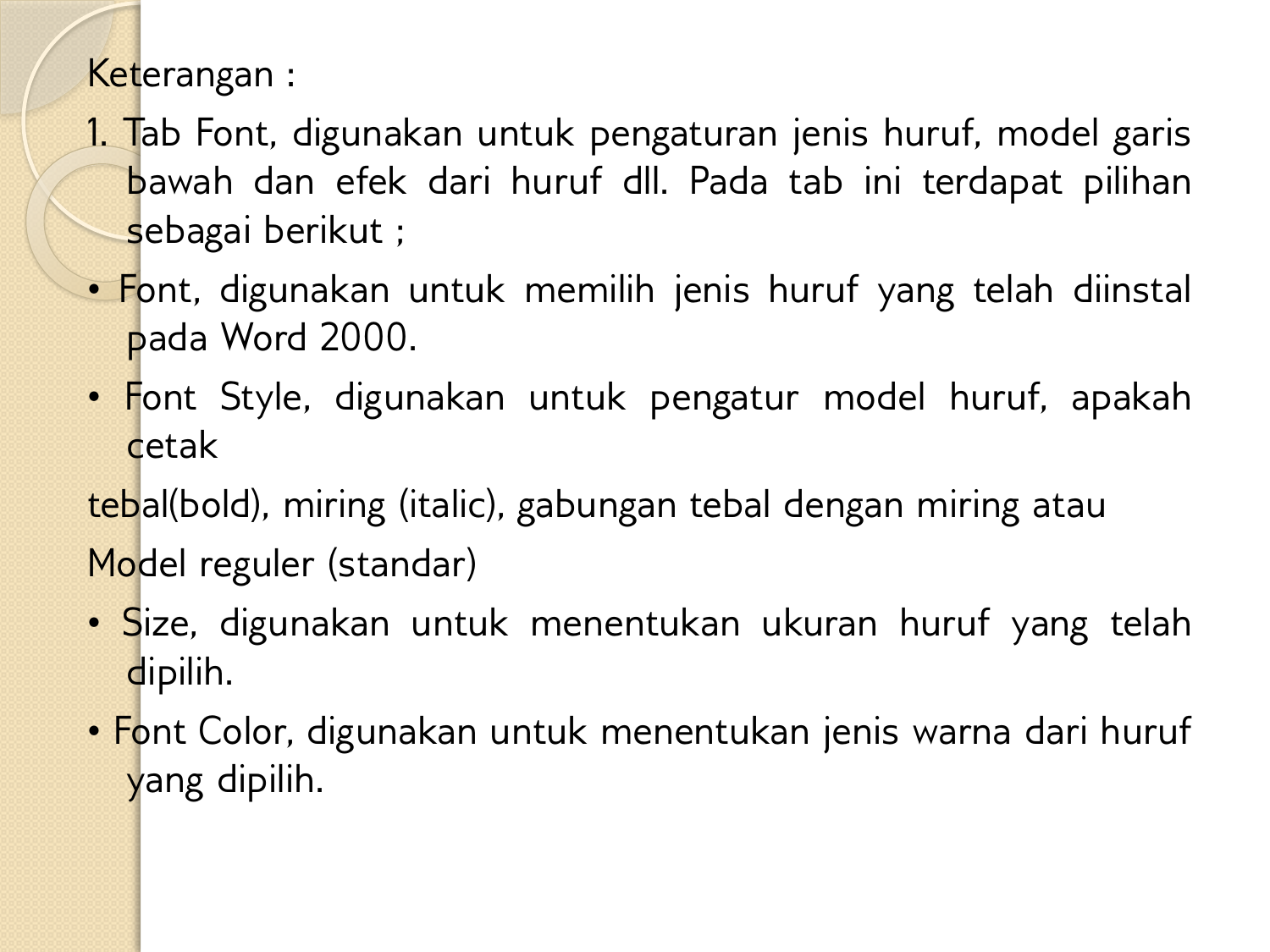

#
Keterangan :
1. Tab Font, digunakan untuk pengaturan jenis huruf, model garis bawah dan efek dari huruf dll. Pada tab ini terdapat pilihan sebagai berikut ;
• Font, digunakan untuk memilih jenis huruf yang telah diinstal pada Word 2000.
• Font Style, digunakan untuk pengatur model huruf, apakah cetak
tebal(bold), miring (italic), gabungan tebal dengan miring atau
Model reguler (standar)
• Size, digunakan untuk menentukan ukuran huruf yang telah dipilih.
• Font Color, digunakan untuk menentukan jenis warna dari huruf yang dipilih.